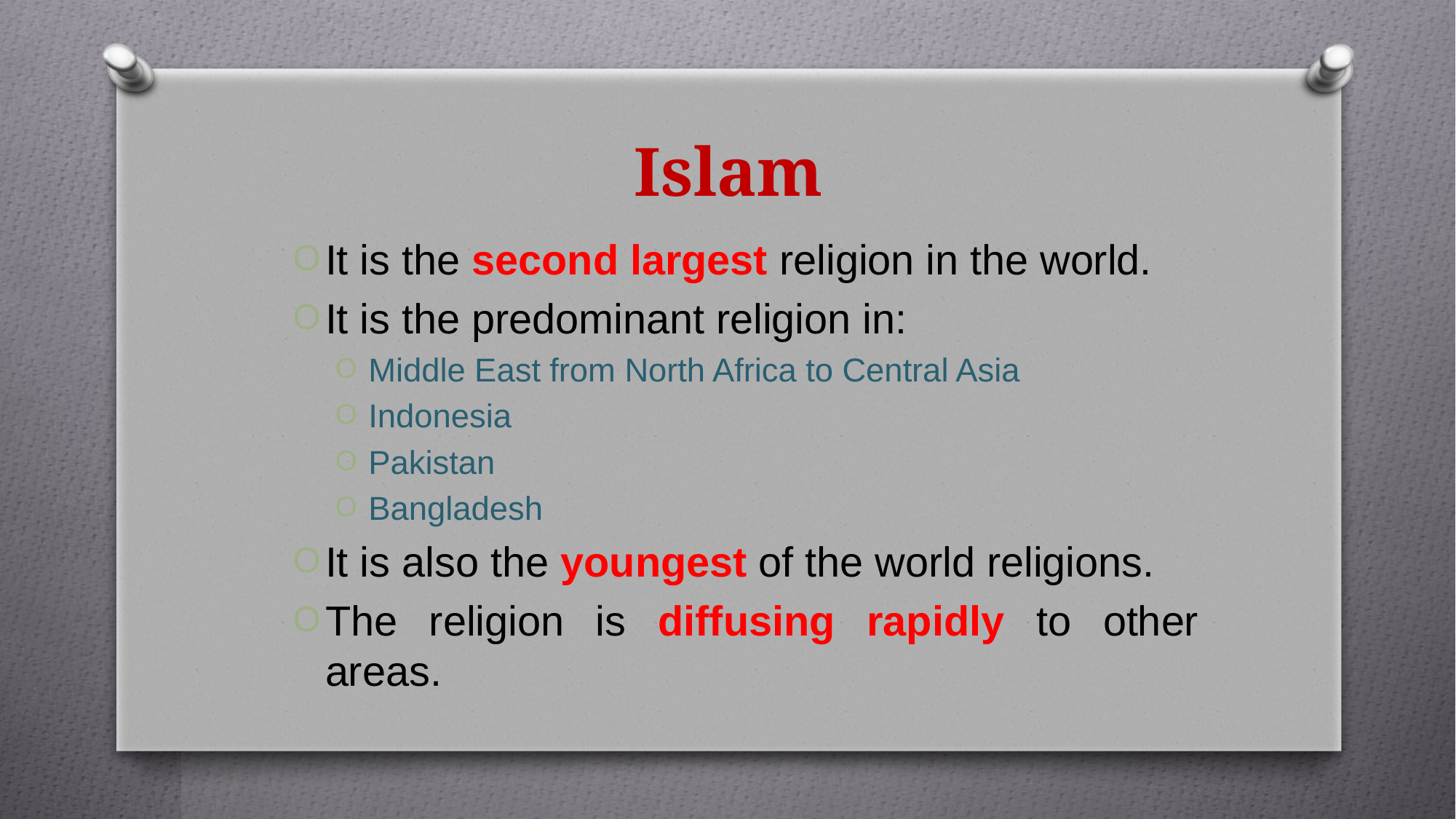

# Islam
It is the second largest religion in the world.
It is the predominant religion in:
Middle East from North Africa to Central Asia
Indonesia
Pakistan
Bangladesh
It is also the youngest of the world religions.
The religion is diffusing rapidly to other areas.